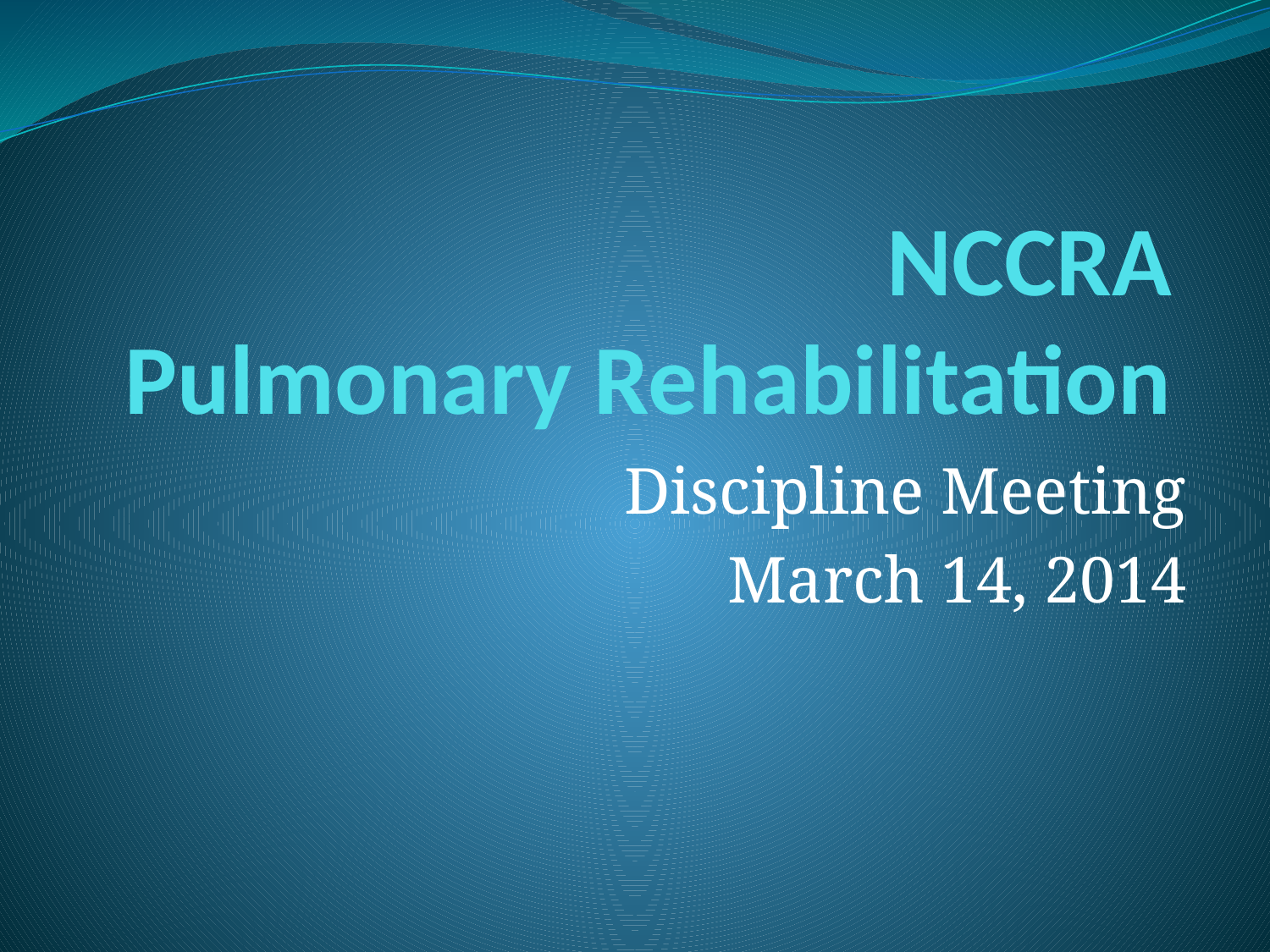

# NCCRA Pulmonary Rehabilitation
Discipline Meeting
March 14, 2014